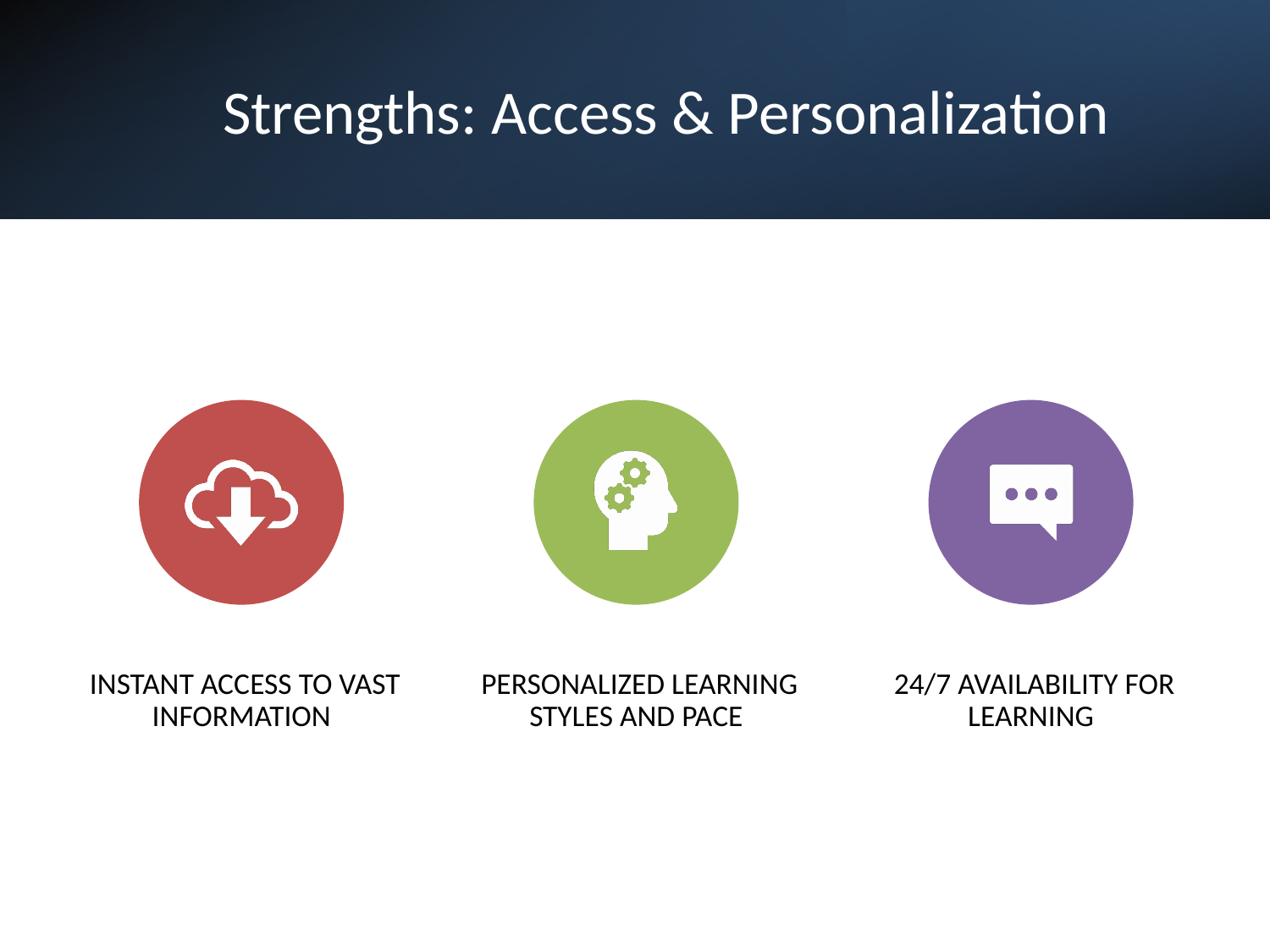

# Strengths: Access & Personalization
 Instant access to vast information
 Personalized learning styles and pace
 24/7 availability for learning